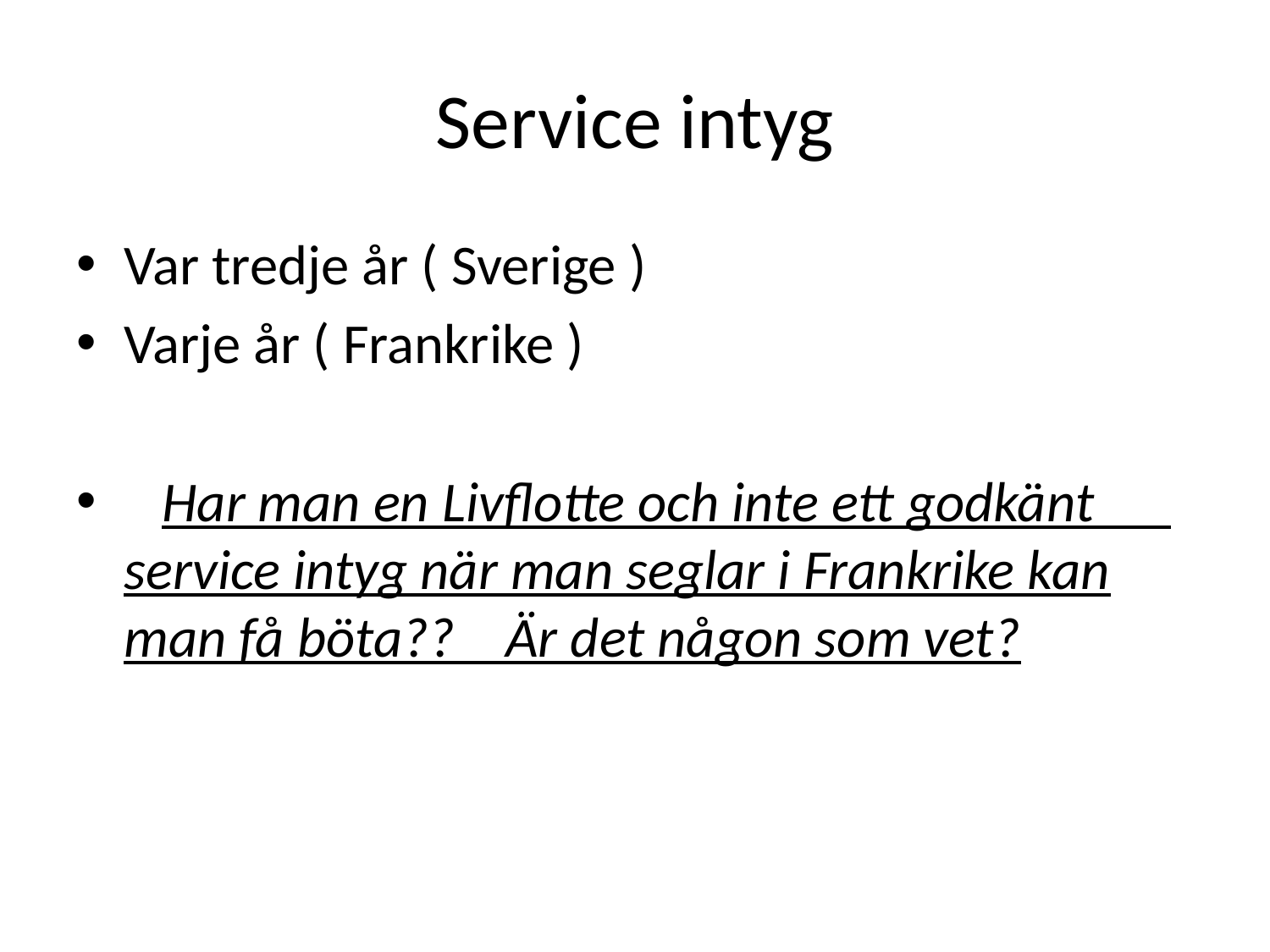

# Service intyg
Var tredje år ( Sverige )
Varje år ( Frankrike )

   Har man en Livflotte och inte ett godkänt       service intyg när man seglar i Frankrike kan man få böta??    Är det någon som vet?